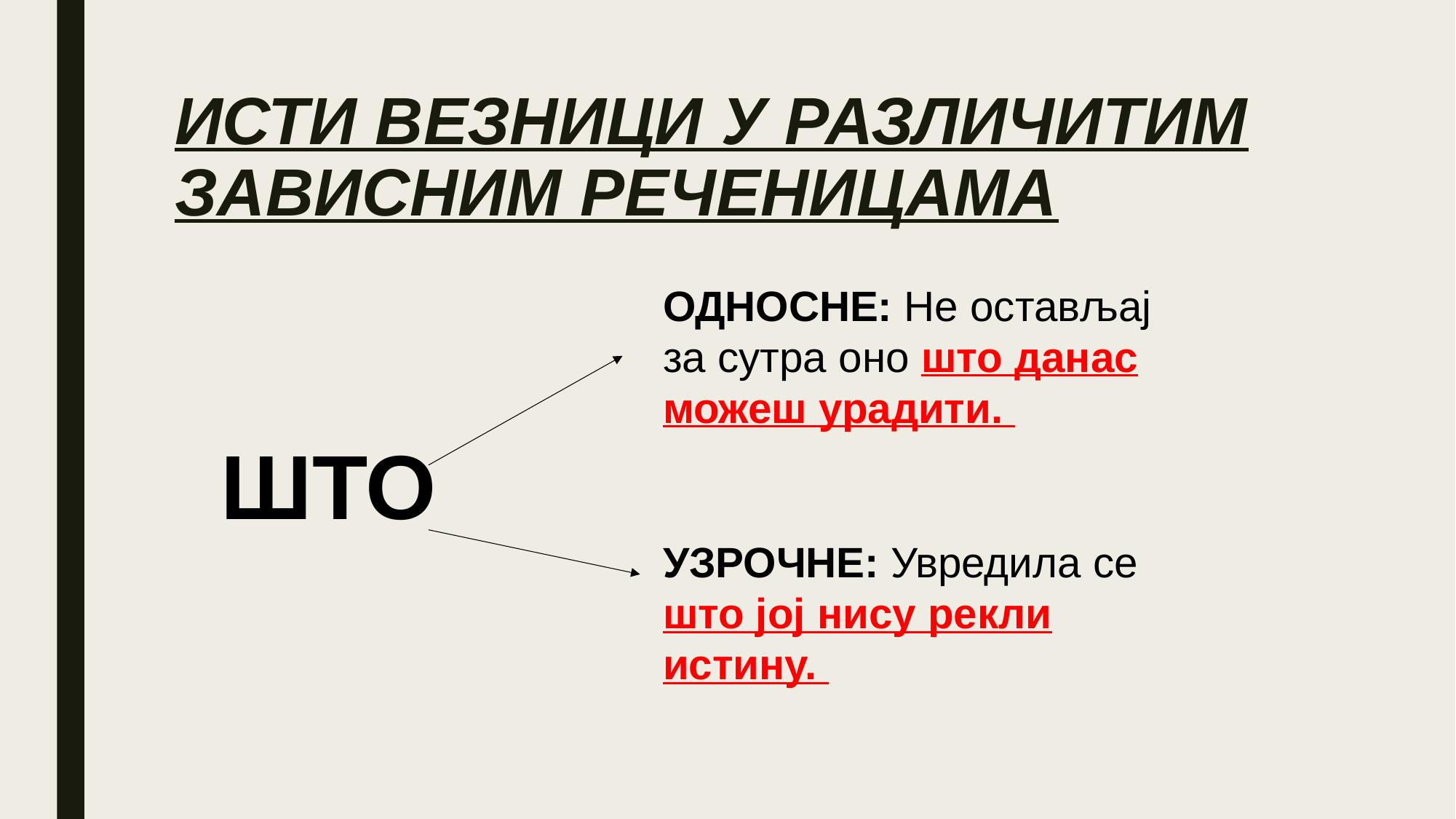

# ИСТИ ВЕЗНИЦИ У РАЗЛИЧИТИМ ЗАВИСНИМ РЕЧЕНИЦАМА
ОДНОСНЕ: Не остављај за сутра оно што данас можеш урадити.
ШТО
УЗРОЧНЕ: Увредила се што јој нису рекли истину.